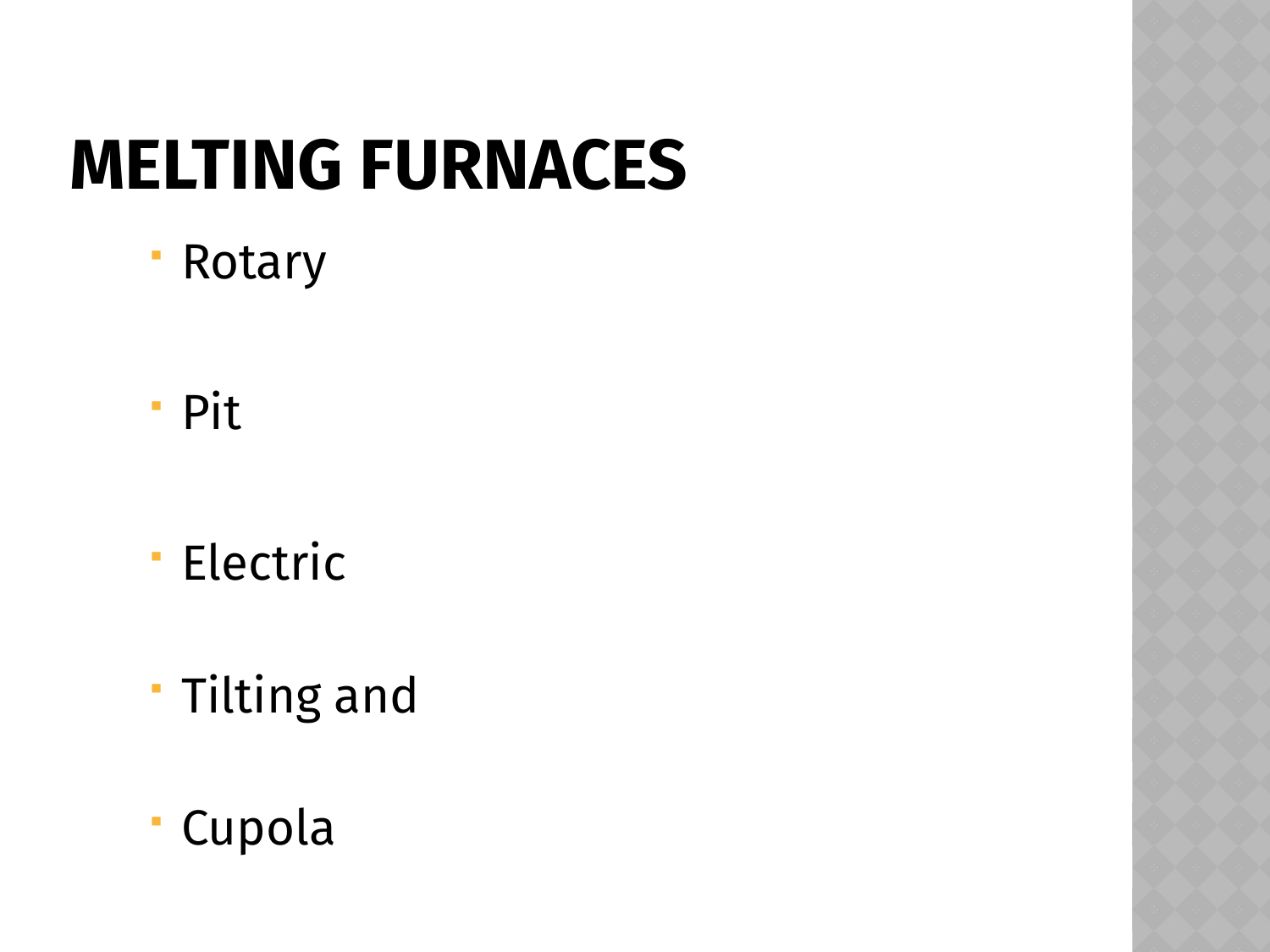

# Melting furnaces
Rotary

Pit

Electric

Tilting and

Cupola